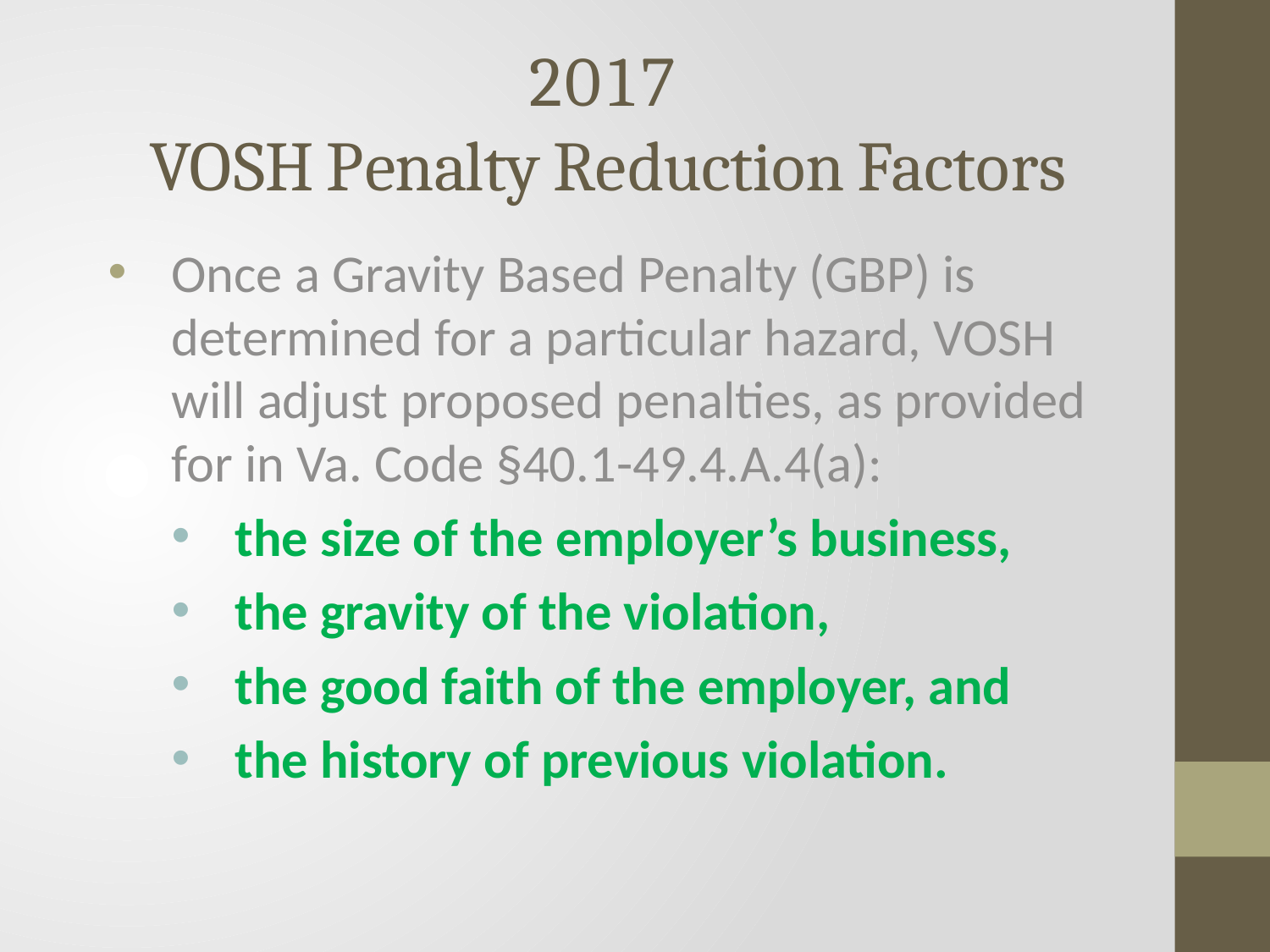

# 2017 VOSH Penalty Reduction Factors
Once a Gravity Based Penalty (GBP) is determined for a particular hazard, VOSH will adjust proposed penalties, as provided for in Va. Code §40.1-49.4.A.4(a):
the size of the employer’s business,
the gravity of the violation,
the good faith of the employer, and
the history of previous violation.